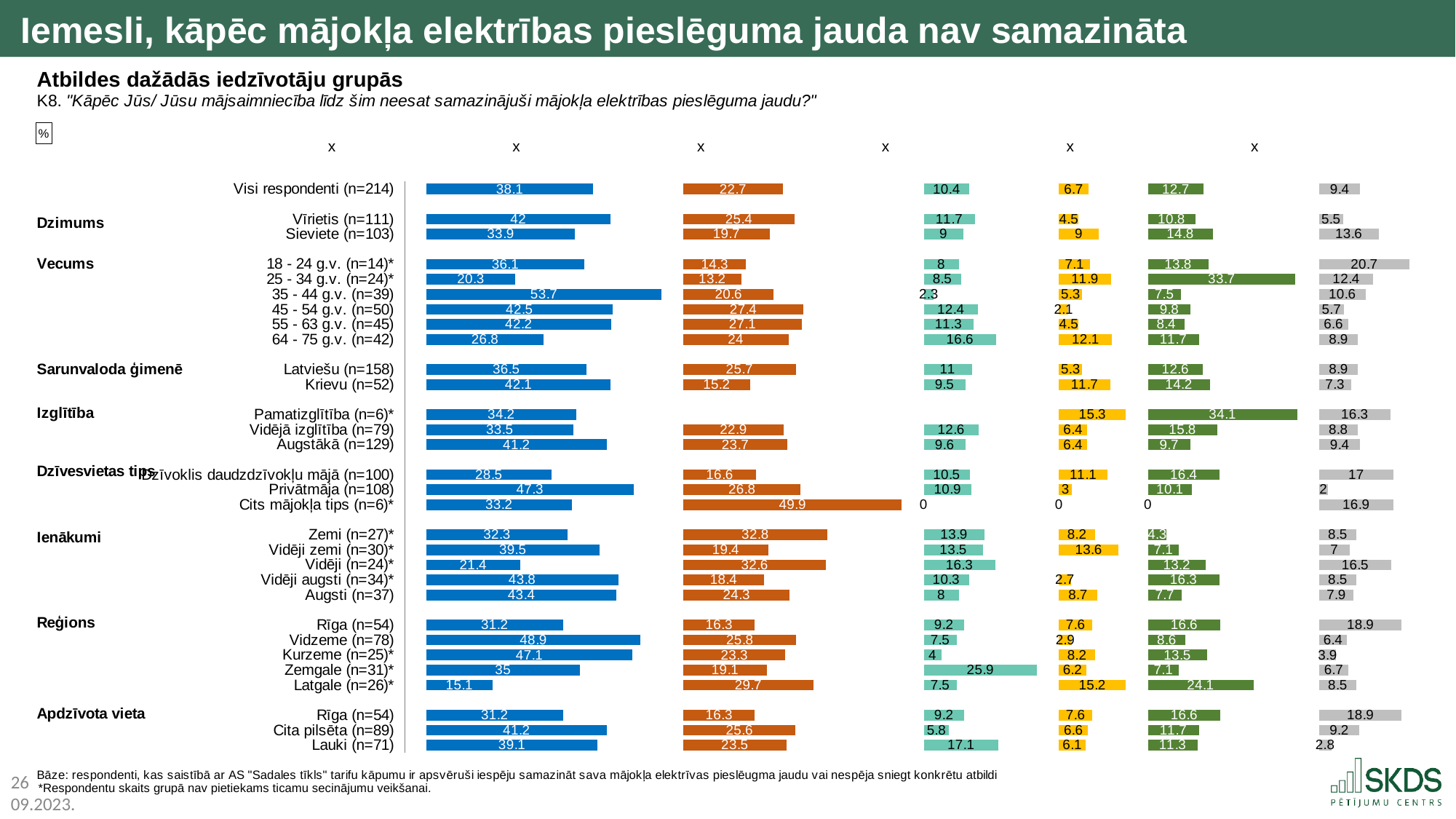

Iemesli, kāpēc mājokļa elektrības pieslēguma jauda nav samazināta
Atbildes dažādās iedzīvotāju grupās

### Chart

| Category | x | Mēs droši zinām, ka mums mājās ir iekārtas, kurām nepieciešama esošā pieslēguma jauda | x | Baidāmies samazināt par daudz, ka mums pēc tam var sākties problēmas | x | Plānojam to izdarīt tuvākajā laikā | x | Nezinām, kā to izdarīt | x | Ir kāds cits iemesls | x | Grūti pateikt |
|---|---|---|---|---|---|---|---|---|---|---|---|---|
| Visi respondenti (n=214) | 5.0 | 38.1 | 20.6 | 22.7 | 32.2 | 10.4 | 20.5 | 6.7 | 13.600000000000001 | 12.7 | 26.400000000000002 | 9.4 |
|  | 5.0 | None | 58.7 | None | 54.9 | None | 30.9 | None | 20.3 | None | 39.1 | None |
| Vīrietis (n=111) | 5.0 | 42.0 | 16.700000000000003 | 25.4 | 29.5 | 11.7 | 19.2 | 4.5 | 15.8 | 10.8 | 28.3 | 5.5 |
| Sieviete (n=103) | 5.0 | 33.9 | 24.800000000000004 | 19.7 | 35.2 | 9.0 | 21.9 | 9.0 | 11.3 | 14.8 | 24.3 | 13.6 |
|  | 5.0 | None | 58.7 | None | 54.9 | None | 30.9 | None | 20.3 | None | 39.1 | None |
| 18 - 24 g.v. (n=14)* | 5.0 | 36.1 | 22.6 | 14.3 | 40.599999999999994 | 8.0 | 22.9 | 7.1 | 13.200000000000001 | 13.8 | 25.3 | 20.7 |
| 25 - 34 g.v. (n=24)* | 5.0 | 20.3 | 38.400000000000006 | 13.2 | 41.7 | 8.5 | 22.4 | 11.9 | 8.4 | 33.7 | 5.399999999999999 | 12.4 |
| 35 - 44 g.v. (n=39) | 5.0 | 53.7 | 5.0 | 20.6 | 34.3 | 2.3 | 28.599999999999998 | 5.3 | 15.0 | 7.5 | 31.6 | 10.6 |
| 45 - 54 g.v. (n=50) | 5.0 | 42.5 | 16.200000000000003 | 27.4 | 27.5 | 12.4 | 18.5 | 2.1 | 18.200000000000003 | 9.8 | 29.3 | 5.7 |
| 55 - 63 g.v. (n=45) | 5.0 | 42.2 | 16.5 | 27.1 | 27.799999999999997 | 11.3 | 19.599999999999998 | 4.5 | 15.8 | 8.4 | 30.700000000000003 | 6.6 |
| 64 - 75 g.v. (n=42) | 5.0 | 26.8 | 31.900000000000002 | 24.0 | 30.9 | 16.6 | 14.299999999999997 | 12.1 | 8.200000000000001 | 11.7 | 27.400000000000002 | 8.9 |
|  | 5.0 | None | 58.7 | None | 54.9 | None | 30.9 | None | 20.3 | None | 39.1 | None |
| Latviešu (n=158) | 5.0 | 36.5 | 22.200000000000003 | 25.7 | 29.2 | 11.0 | 19.9 | 5.3 | 15.0 | 12.6 | 26.5 | 8.9 |
| Krievu (n=52) | 5.0 | 42.1 | 16.6 | 15.2 | 39.7 | 9.5 | 21.4 | 11.7 | 8.600000000000001 | 14.2 | 24.900000000000002 | 7.3 |
|  | 5.0 | None | 58.7 | None | 54.9 | None | 30.9 | None | 20.3 | None | 39.1 | None |
| Pamatizglītība (n=6)* | 5.0 | 34.2 | 24.5 | None | 54.9 | None | 30.9 | 15.3 | 5.0 | 34.1 | 5.0 | 16.3 |
| Vidējā izglītība (n=79) | 5.0 | 33.5 | 25.200000000000003 | 22.9 | 32.0 | 12.6 | 18.299999999999997 | 6.4 | 13.9 | 15.8 | 23.3 | 8.8 |
| Augstākā (n=129) | 5.0 | 41.2 | 17.5 | 23.7 | 31.2 | 9.6 | 21.299999999999997 | 6.4 | 13.9 | 9.7 | 29.400000000000002 | 9.4 |
|  | 5.0 | None | 58.7 | None | 54.9 | None | 30.9 | None | 20.3 | None | 39.1 | None |
| Dzīvoklis daudzdzīvokļu mājā (n=100) | 5.0 | 28.5 | 30.200000000000003 | 16.6 | 38.3 | 10.5 | 20.4 | 11.1 | 9.200000000000001 | 16.4 | 22.700000000000003 | 17.0 |
| Privātmāja (n=108) | 5.0 | 47.3 | 11.400000000000006 | 26.8 | 28.099999999999998 | 10.9 | 20.0 | 3.0 | 17.3 | 10.1 | 29.0 | 2.0 |
| Cits mājokļa tips (n=6)* | 5.0 | 33.2 | 25.5 | 49.9 | 5.0 | 0.0 | 30.9 | 0.0 | 20.3 | 0.0 | 39.1 | 16.9 |
|  | 5.0 | None | 58.7 | None | 54.9 | None | 30.9 | None | 20.3 | None | 39.1 | None |
| Zemi (n=27)* | 5.0 | 32.3 | 26.400000000000006 | 32.8 | 22.1 | 13.9 | 17.0 | 8.2 | 12.100000000000001 | 4.3 | 34.8 | 8.5 |
| Vidēji zemi (n=30)* | 5.0 | 39.5 | 19.200000000000003 | 19.4 | 35.5 | 13.5 | 17.4 | 13.6 | 6.700000000000001 | 7.1 | 32.0 | 7.0 |
| Vidēji (n=24)* | 5.0 | 21.4 | 37.300000000000004 | 32.6 | 22.299999999999997 | 16.3 | 14.599999999999998 | None | 20.3 | 13.2 | 25.900000000000002 | 16.5 |
| Vidēji augsti (n=34)* | 5.0 | 43.8 | 14.900000000000006 | 18.4 | 36.5 | 10.3 | 20.599999999999998 | 2.7 | 17.6 | 16.3 | 22.8 | 8.5 |
| Augsti (n=37) | 5.0 | 43.4 | 15.300000000000004 | 24.3 | 30.599999999999998 | 8.0 | 22.9 | 8.7 | 11.600000000000001 | 7.7 | 31.400000000000002 | 7.9 |
|  | 5.0 | None | 58.7 | None | 54.9 | None | 30.9 | None | 20.3 | None | 39.1 | None |
|  Rīga (n=54) | 5.0 | 31.2 | 27.500000000000004 | 16.3 | 38.599999999999994 | 9.2 | 21.7 | 7.6 | 12.700000000000001 | 16.6 | 22.5 | 18.9 |
|  Vidzeme (n=78) | 5.0 | 48.9 | 9.800000000000004 | 25.8 | 29.099999999999998 | 7.5 | 23.4 | 2.9 | 17.4 | 8.6 | 30.5 | 6.4 |
|  Kurzeme (n=25)* | 5.0 | 47.1 | 11.600000000000001 | 23.3 | 31.599999999999998 | 4.0 | 26.9 | 8.2 | 12.100000000000001 | 13.5 | 25.6 | 3.9 |
|  Zemgale (n=31)* | 5.0 | 35.0 | 23.700000000000003 | 19.1 | 35.8 | 25.9 | 5.0 | 6.2 | 14.100000000000001 | 7.1 | 32.0 | 6.7 |
|  Latgale (n=26)* | 5.0 | 15.1 | 43.6 | 29.7 | 25.2 | 7.5 | 23.4 | 15.2 | 5.100000000000001 | 24.1 | 15.0 | 8.5 |
|  | 5.0 | None | 58.7 | None | 54.9 | None | 30.9 | None | 20.3 | None | 39.1 | None |
|  Rīga (n=54) | 5.0 | 31.2 | 27.500000000000004 | 16.3 | 38.599999999999994 | 9.2 | 21.7 | 7.6 | 12.700000000000001 | 16.6 | 22.5 | 18.9 |
|  Cita pilsēta (n=89) | 5.0 | 41.2 | 17.5 | 25.6 | 29.299999999999997 | 5.8 | 25.099999999999998 | 6.6 | 13.700000000000001 | 11.7 | 27.400000000000002 | 9.2 |
|  Lauki (n=71) | 5.0 | 39.1 | 19.6 | 23.5 | 31.4 | 17.1 | 13.799999999999997 | 6.1 | 14.200000000000001 | 11.3 | 27.8 | 2.8 |
*Respondentu skaits grupā nav pietiekams ticamu secinājumu veikšanai.